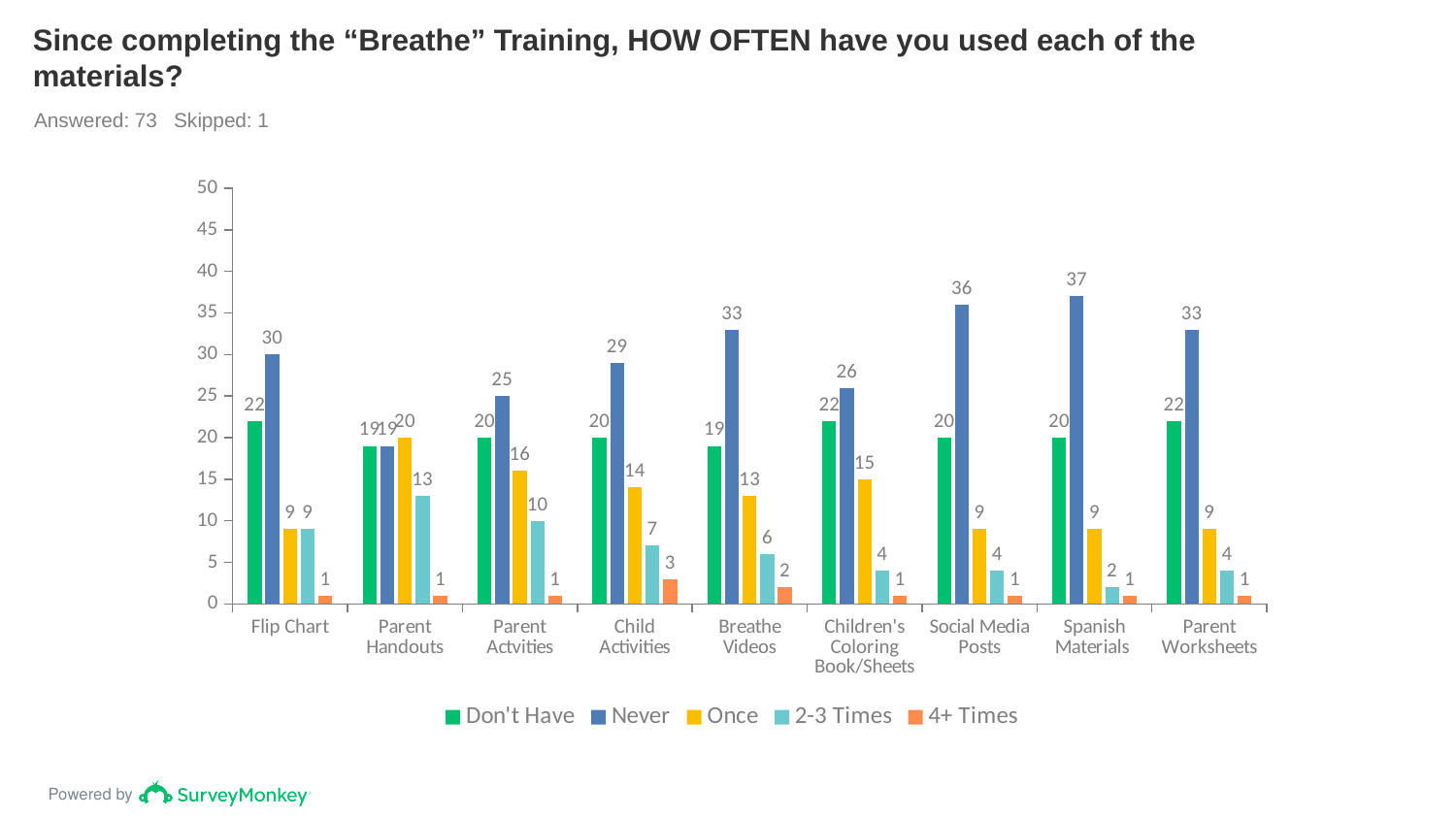

# Since completing the “Breathe” Training, HOW OFTEN have you used each of the materials?
Answered: 73   Skipped: 1

### Chart

| Category | Don't Have | Never | Once | 2-3 Times | 4+ Times |
|---|---|---|---|---|---|
| Flip Chart | 22.0 | 30.0 | 9.0 | 9.0 | 1.0 |
| Parent Handouts | 19.0 | 19.0 | 20.0 | 13.0 | 1.0 |
| Parent Actvities | 20.0 | 25.0 | 16.0 | 10.0 | 1.0 |
| Child Activities | 20.0 | 29.0 | 14.0 | 7.0 | 3.0 |
| Breathe Videos | 19.0 | 33.0 | 13.0 | 6.0 | 2.0 |
| Children's Coloring Book/Sheets | 22.0 | 26.0 | 15.0 | 4.0 | 1.0 |
| Social Media Posts | 20.0 | 36.0 | 9.0 | 4.0 | 1.0 |
| Spanish Materials  | 20.0 | 37.0 | 9.0 | 2.0 | 1.0 |
| Parent Worksheets | 22.0 | 33.0 | 9.0 | 4.0 | 1.0 |